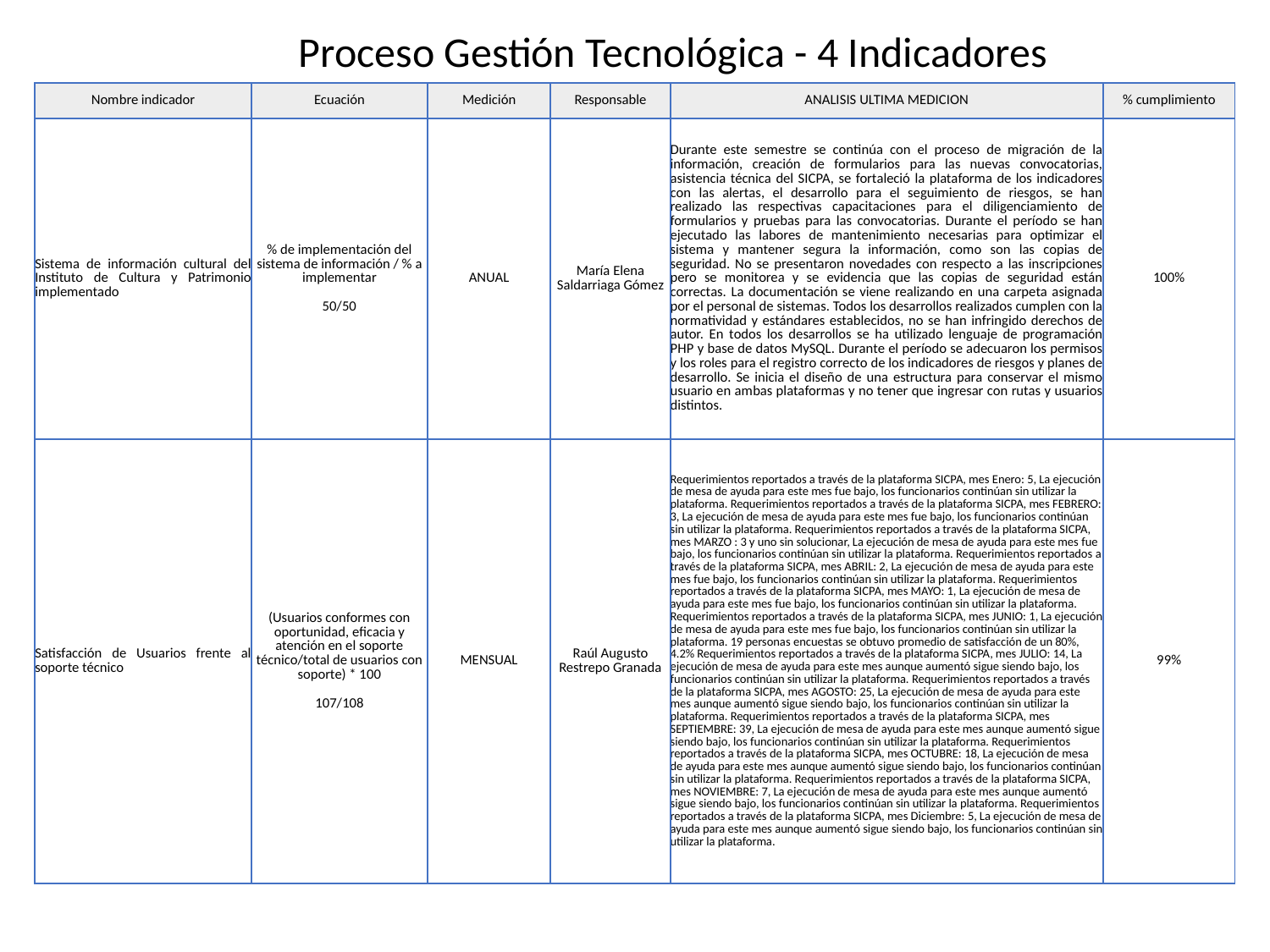

Proceso Gestión Tecnológica - 4 Indicadores
| Nombre indicador | Ecuación | Medición | Responsable | ANALISIS ULTIMA MEDICION | % cumplimiento |
| --- | --- | --- | --- | --- | --- |
| Sistema de información cultural del Instituto de Cultura y Patrimonio implementado | % de implementación del sistema de información / % a implementar 50/50 | ANUAL | María Elena Saldarriaga Gómez | Durante este semestre se continúa con el proceso de migración de la información, creación de formularios para las nuevas convocatorias, asistencia técnica del SICPA, se fortaleció la plataforma de los indicadores con las alertas, el desarrollo para el seguimiento de riesgos, se han realizado las respectivas capacitaciones para el diligenciamiento de formularios y pruebas para las convocatorias. Durante el período se han ejecutado las labores de mantenimiento necesarias para optimizar el sistema y mantener segura la información, como son las copias de seguridad. No se presentaron novedades con respecto a las inscripciones pero se monitorea y se evidencia que las copias de seguridad están correctas. La documentación se viene realizando en una carpeta asignada por el personal de sistemas. Todos los desarrollos realizados cumplen con la normatividad y estándares establecidos, no se han infringido derechos de autor. En todos los desarrollos se ha utilizado lenguaje de programación PHP y base de datos MySQL. Durante el período se adecuaron los permisos y los roles para el registro correcto de los indicadores de riesgos y planes de desarrollo. Se inicia el diseño de una estructura para conservar el mismo usuario en ambas plataformas y no tener que ingresar con rutas y usuarios distintos. | 100% |
| Satisfacción de Usuarios frente al soporte técnico | (Usuarios conformes con oportunidad, eficacia y atención en el soporte técnico/total de usuarios con soporte) \* 100 107/108 | MENSUAL | Raúl Augusto Restrepo Granada | Requerimientos reportados a través de la plataforma SICPA, mes Enero: 5, La ejecución de mesa de ayuda para este mes fue bajo, los funcionarios continúan sin utilizar la plataforma. Requerimientos reportados a través de la plataforma SICPA, mes FEBRERO: 3, La ejecución de mesa de ayuda para este mes fue bajo, los funcionarios continúan sin utilizar la plataforma. Requerimientos reportados a través de la plataforma SICPA, mes MARZO : 3 y uno sin solucionar, La ejecución de mesa de ayuda para este mes fue bajo, los funcionarios continúan sin utilizar la plataforma. Requerimientos reportados a través de la plataforma SICPA, mes ABRIL: 2, La ejecución de mesa de ayuda para este mes fue bajo, los funcionarios continúan sin utilizar la plataforma. Requerimientos reportados a través de la plataforma SICPA, mes MAYO: 1, La ejecución de mesa de ayuda para este mes fue bajo, los funcionarios continúan sin utilizar la plataforma. Requerimientos reportados a través de la plataforma SICPA, mes JUNIO: 1, La ejecución de mesa de ayuda para este mes fue bajo, los funcionarios continúan sin utilizar la plataforma. 19 personas encuestas se obtuvo promedio de satisfacción de un 80%, 4.2% Requerimientos reportados a través de la plataforma SICPA, mes JULIO: 14, La ejecución de mesa de ayuda para este mes aunque aumentó sigue siendo bajo, los funcionarios continúan sin utilizar la plataforma. Requerimientos reportados a través de la plataforma SICPA, mes AGOSTO: 25, La ejecución de mesa de ayuda para este mes aunque aumentó sigue siendo bajo, los funcionarios continúan sin utilizar la plataforma. Requerimientos reportados a través de la plataforma SICPA, mes SEPTIEMBRE: 39, La ejecución de mesa de ayuda para este mes aunque aumentó sigue siendo bajo, los funcionarios continúan sin utilizar la plataforma. Requerimientos reportados a través de la plataforma SICPA, mes OCTUBRE: 18, La ejecución de mesa de ayuda para este mes aunque aumentó sigue siendo bajo, los funcionarios continúan sin utilizar la plataforma. Requerimientos reportados a través de la plataforma SICPA, mes NOVIEMBRE: 7, La ejecución de mesa de ayuda para este mes aunque aumentó sigue siendo bajo, los funcionarios continúan sin utilizar la plataforma. Requerimientos reportados a través de la plataforma SICPA, mes Diciembre: 5, La ejecución de mesa de ayuda para este mes aunque aumentó sigue siendo bajo, los funcionarios continúan sin utilizar la plataforma. | 99% |